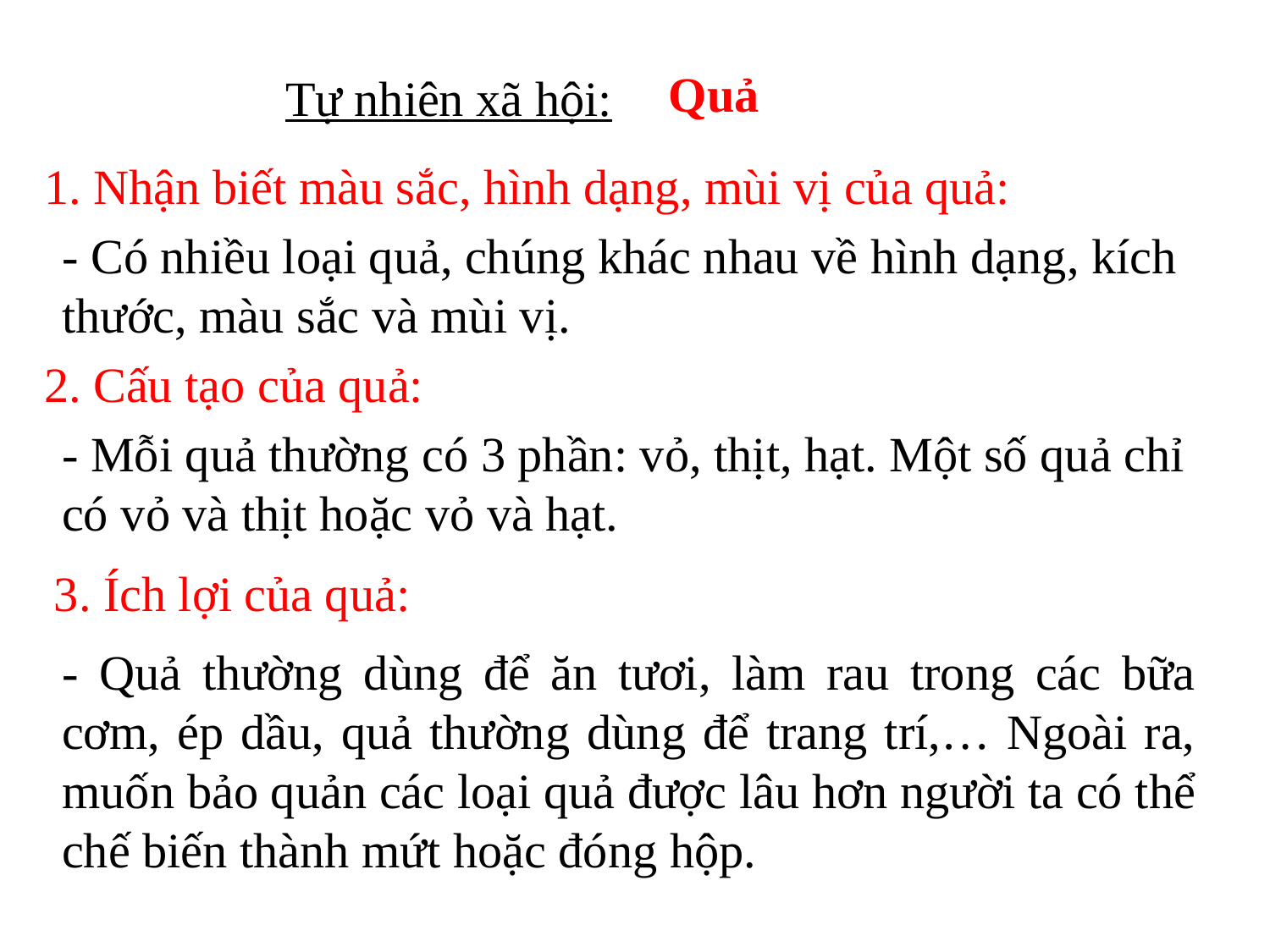

Quả
Tự nhiên xã hội:
1. Nhận biết màu sắc, hình dạng, mùi vị của quả:
- Có nhiều loại quả, chúng khác nhau về hình dạng, kích thước, màu sắc và mùi vị.
2. Cấu tạo của quả:
- Mỗi quả thường có 3 phần: vỏ, thịt, hạt. Một số quả chỉ có vỏ và thịt hoặc vỏ và hạt.
3. Ích lợi của quả:
- Quả thường dùng để ăn tươi, làm rau trong các bữa cơm, ép dầu, quả thường dùng để trang trí,… Ngoài ra, muốn bảo quản các loại quả được lâu hơn người ta có thể chế biến thành mứt hoặc đóng hộp.